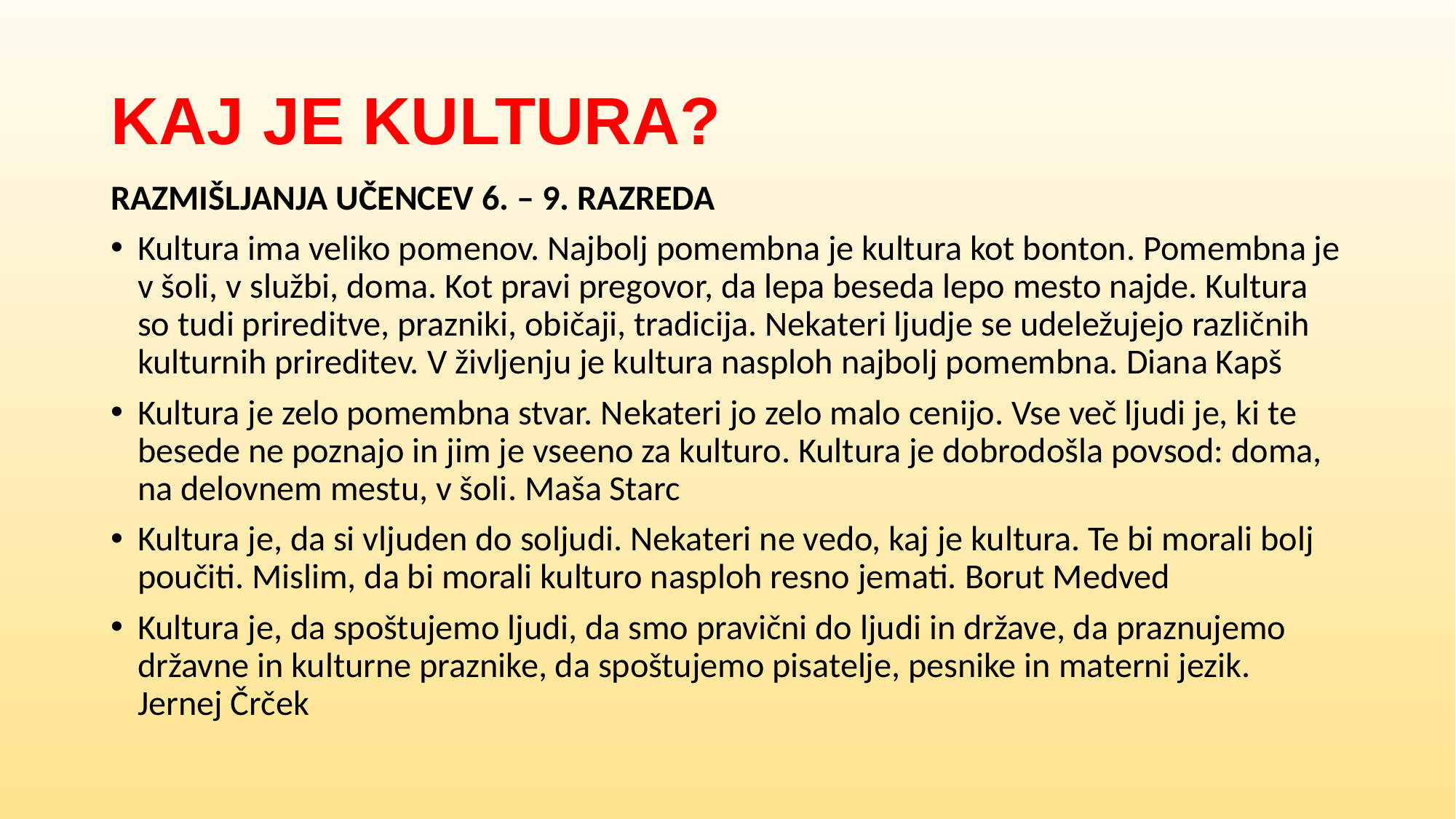

# KAJ JE KULTURA?
RAZMIŠLJANJA UČENCEV 6. – 9. RAZREDA
Kultura ima veliko pomenov. Najbolj pomembna je kultura kot bonton. Pomembna je v šoli, v službi, doma. Kot pravi pregovor, da lepa beseda lepo mesto najde. Kultura so tudi prireditve, prazniki, običaji, tradicija. Nekateri ljudje se udeležujejo različnih kulturnih prireditev. V življenju je kultura nasploh najbolj pomembna. Diana Kapš
Kultura je zelo pomembna stvar. Nekateri jo zelo malo cenijo. Vse več ljudi je, ki te besede ne poznajo in jim je vseeno za kulturo. Kultura je dobrodošla povsod: doma, na delovnem mestu, v šoli. Maša Starc
Kultura je, da si vljuden do soljudi. Nekateri ne vedo, kaj je kultura. Te bi morali bolj poučiti. Mislim, da bi morali kulturo nasploh resno jemati. Borut Medved
Kultura je, da spoštujemo ljudi, da smo pravični do ljudi in države, da praznujemo državne in kulturne praznike, da spoštujemo pisatelje, pesnike in materni jezik. Jernej Črček